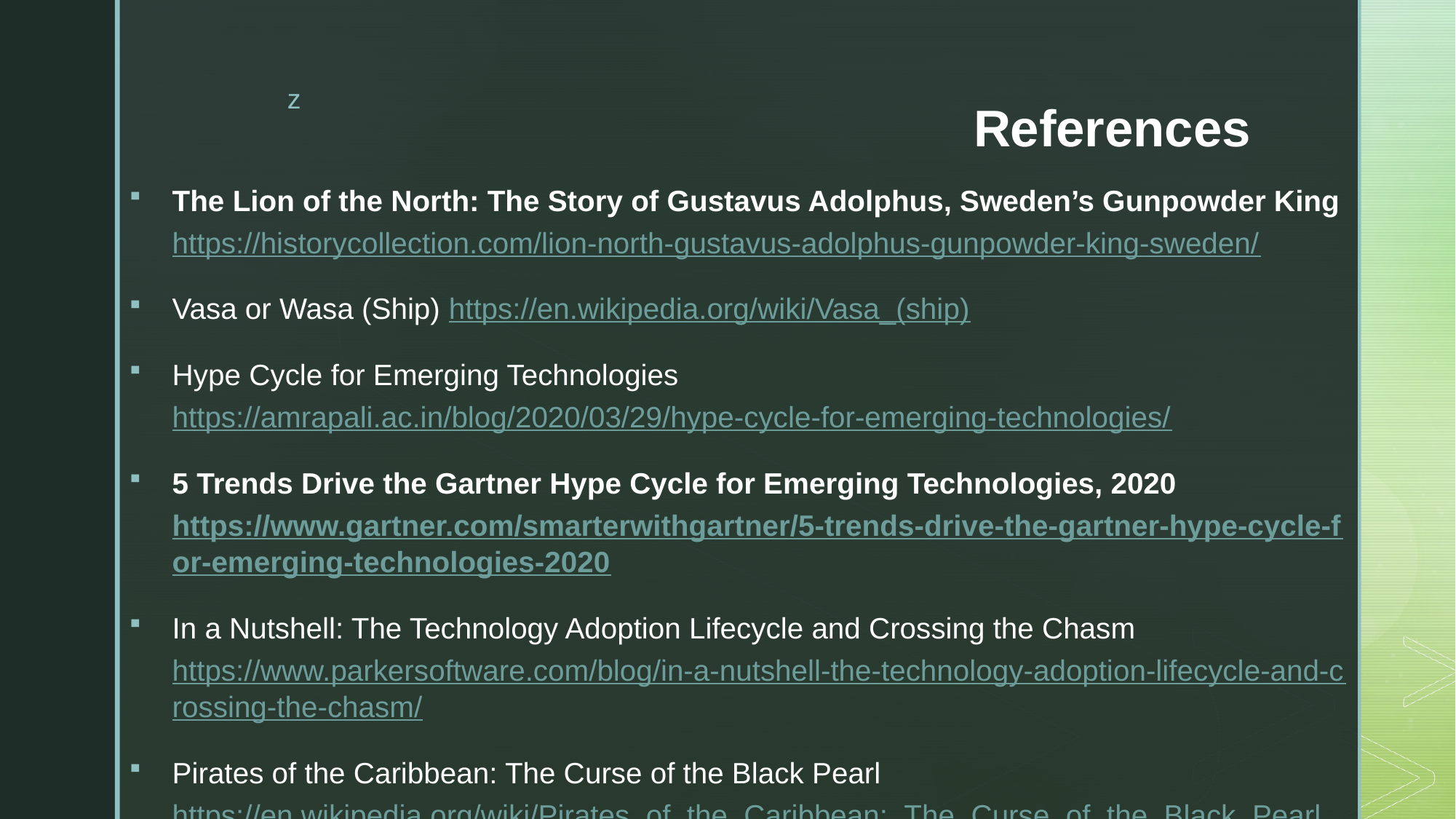

# References
The Lion of the North: The Story of Gustavus Adolphus, Sweden’s Gunpowder King https://historycollection.com/lion-north-gustavus-adolphus-gunpowder-king-sweden/
Vasa or Wasa (Ship) https://en.wikipedia.org/wiki/Vasa_(ship)
Hype Cycle for Emerging Technologies https://amrapali.ac.in/blog/2020/03/29/hype-cycle-for-emerging-technologies/
5 Trends Drive the Gartner Hype Cycle for Emerging Technologies, 2020 https://www.gartner.com/smarterwithgartner/5-trends-drive-the-gartner-hype-cycle-for-emerging-technologies-2020
In a Nutshell: The Technology Adoption Lifecycle and Crossing the Chasm https://www.parkersoftware.com/blog/in-a-nutshell-the-technology-adoption-lifecycle-and-crossing-the-chasm/
Pirates of the Caribbean: The Curse of the Black Pearl https://en.wikipedia.org/wiki/Pirates_of_the_Caribbean:_The_Curse_of_the_Black_Pearl